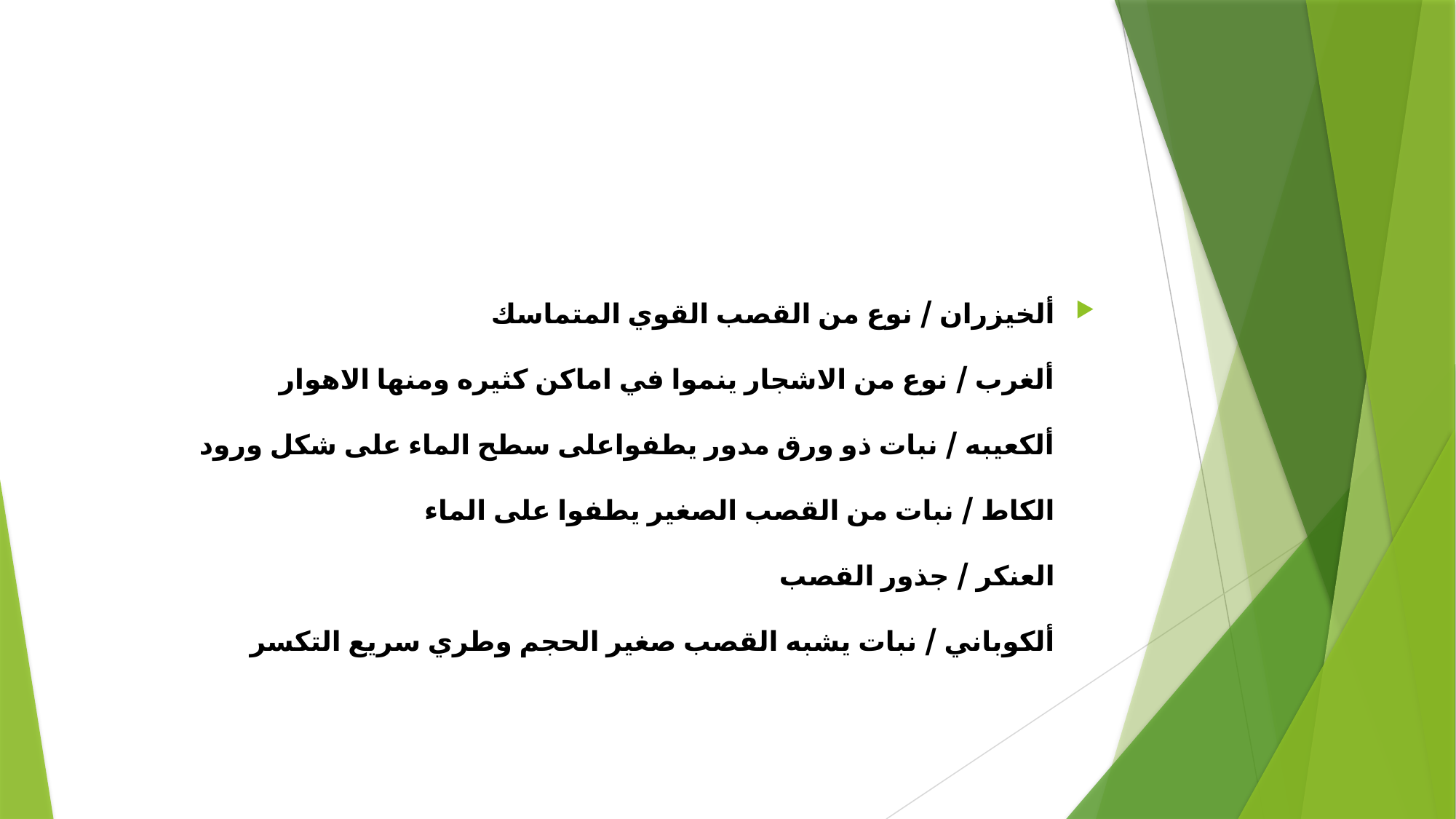

#
ألخيزران / نوع من القصب القوي المتماسك
ألغرب / نوع من الاشجار ينموا في اماكن كثيره ومنها الاهوار
ألكعيبه / نبات ذو ورق مدور يطفواعلى سطح الماء على شكل ورود
الكاط / نبات من القصب الصغير يطفوا على الماء
العنكر / جذور القصب
ألكوباني / نبات يشبه القصب صغير الحجم وطري سريع التكسر